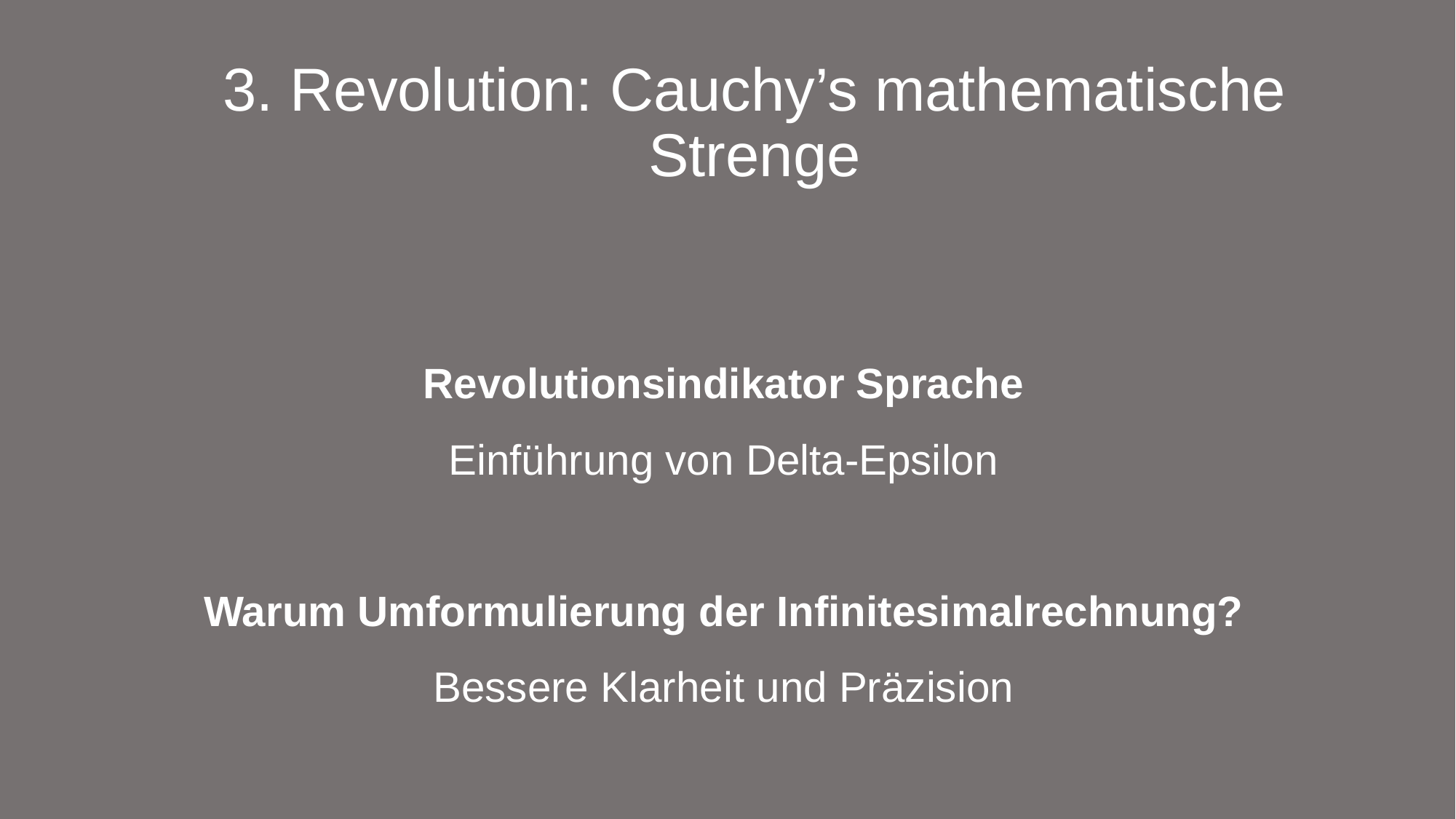

# 3. Revolution: Cauchy’s mathematische Strenge

Revolutionsindikator Sprache
Einführung von Delta-Epsilon

Warum Umformulierung der Infinitesimalrechnung?
Bessere Klarheit und Präzision